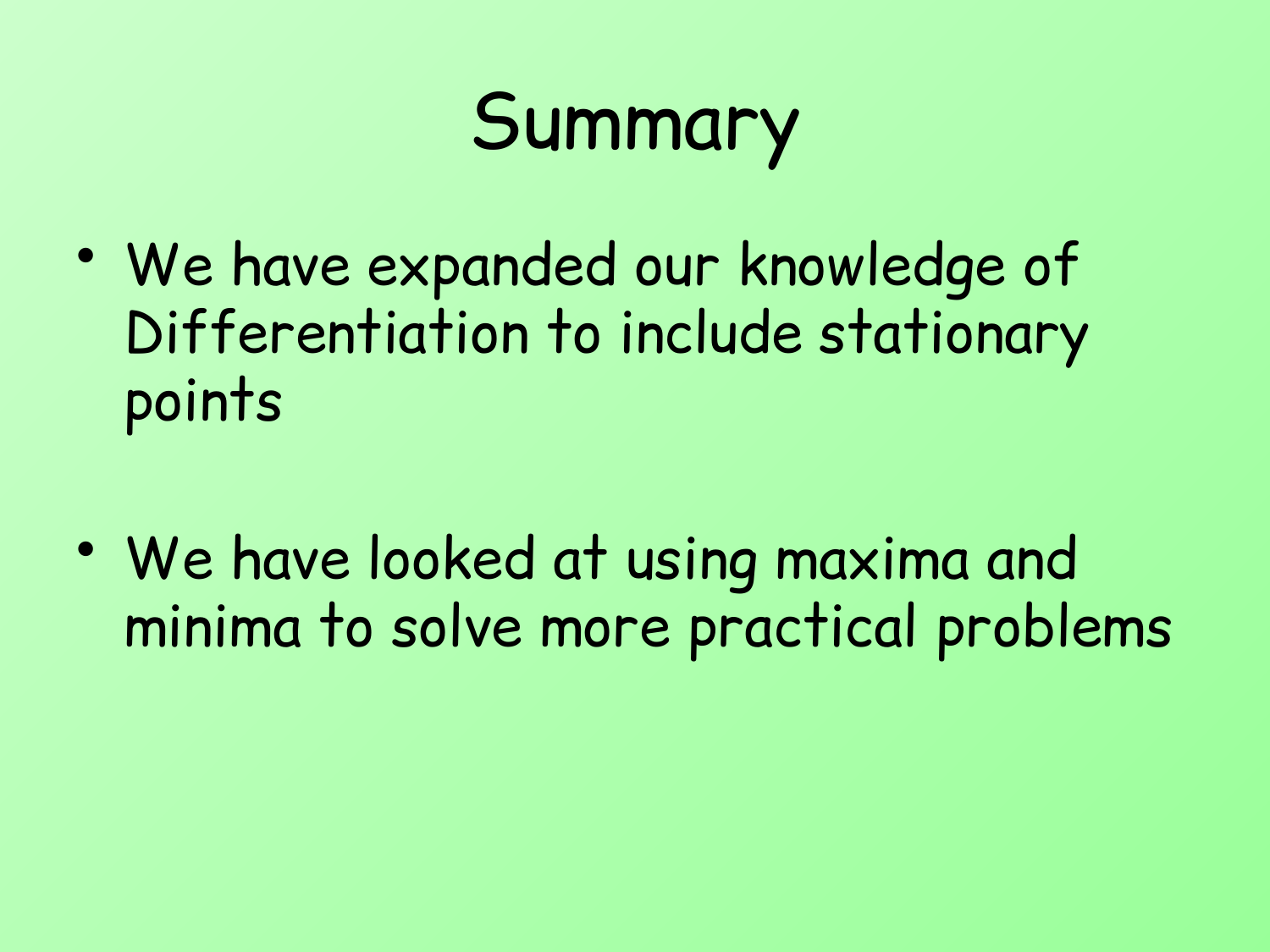

# Summary
We have expanded our knowledge of Differentiation to include stationary points

We have looked at using maxima and minima to solve more practical problems